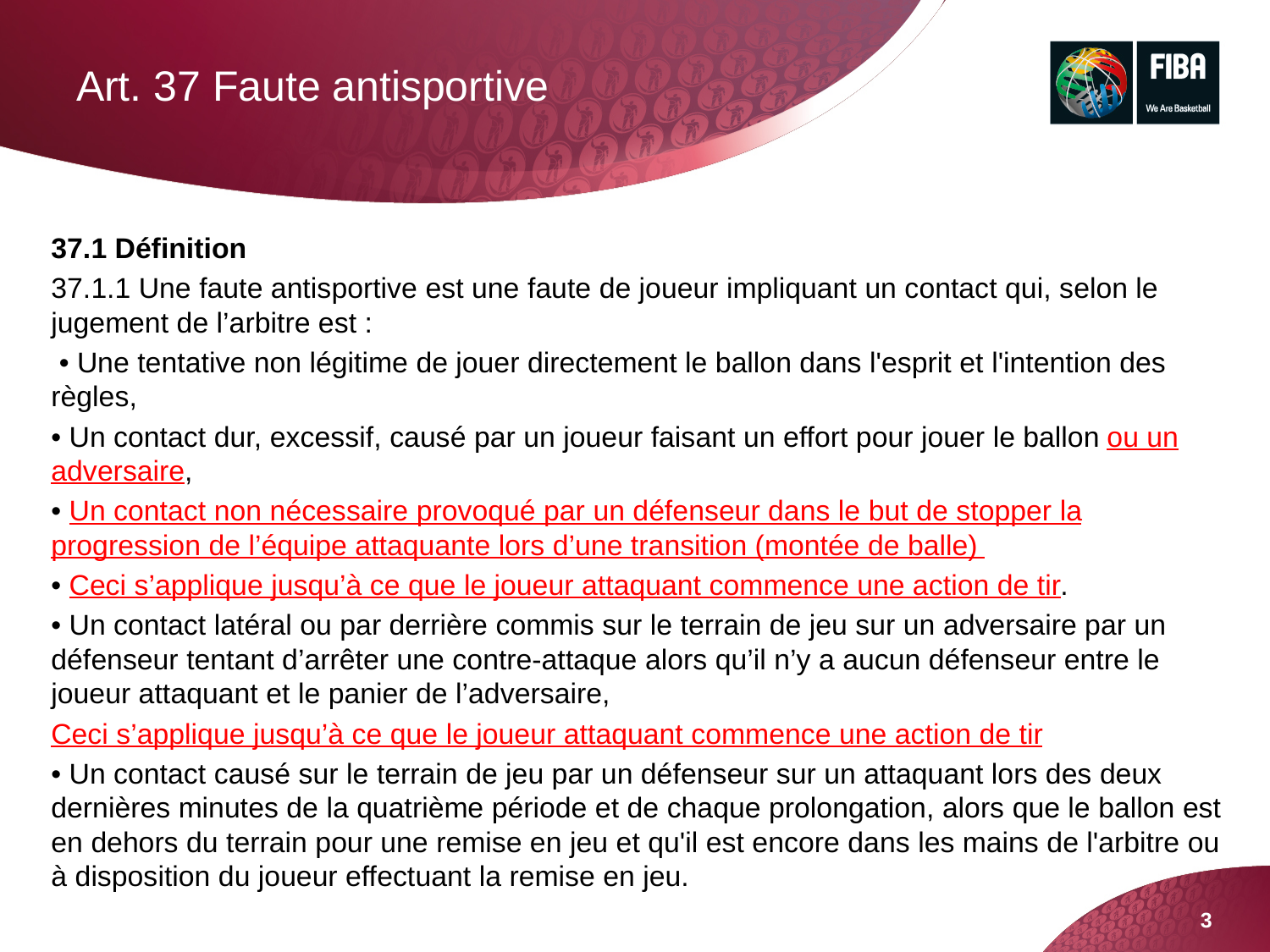

# Art. 37 Faute antisportive

37.1 Définition
37.1.1 Une faute antisportive est une faute de joueur impliquant un contact qui, selon le jugement de l’arbitre est :
 • Une tentative non légitime de jouer directement le ballon dans l'esprit et l'intention des règles,
• Un contact dur, excessif, causé par un joueur faisant un effort pour jouer le ballon ou un adversaire,
• Un contact non nécessaire provoqué par un défenseur dans le but de stopper la progression de l’équipe attaquante lors d’une transition (montée de balle)
• Ceci s’applique jusqu’à ce que le joueur attaquant commence une action de tir.
• Un contact latéral ou par derrière commis sur le terrain de jeu sur un adversaire par un défenseur tentant d’arrêter une contre-attaque alors qu’il n’y a aucun défenseur entre le joueur attaquant et le panier de l’adversaire,
Ceci s’applique jusqu’à ce que le joueur attaquant commence une action de tir
• Un contact causé sur le terrain de jeu par un défenseur sur un attaquant lors des deux dernières minutes de la quatrième période et de chaque prolongation, alors que le ballon est en dehors du terrain pour une remise en jeu et qu'il est encore dans les mains de l'arbitre ou à disposition du joueur effectuant la remise en jeu.